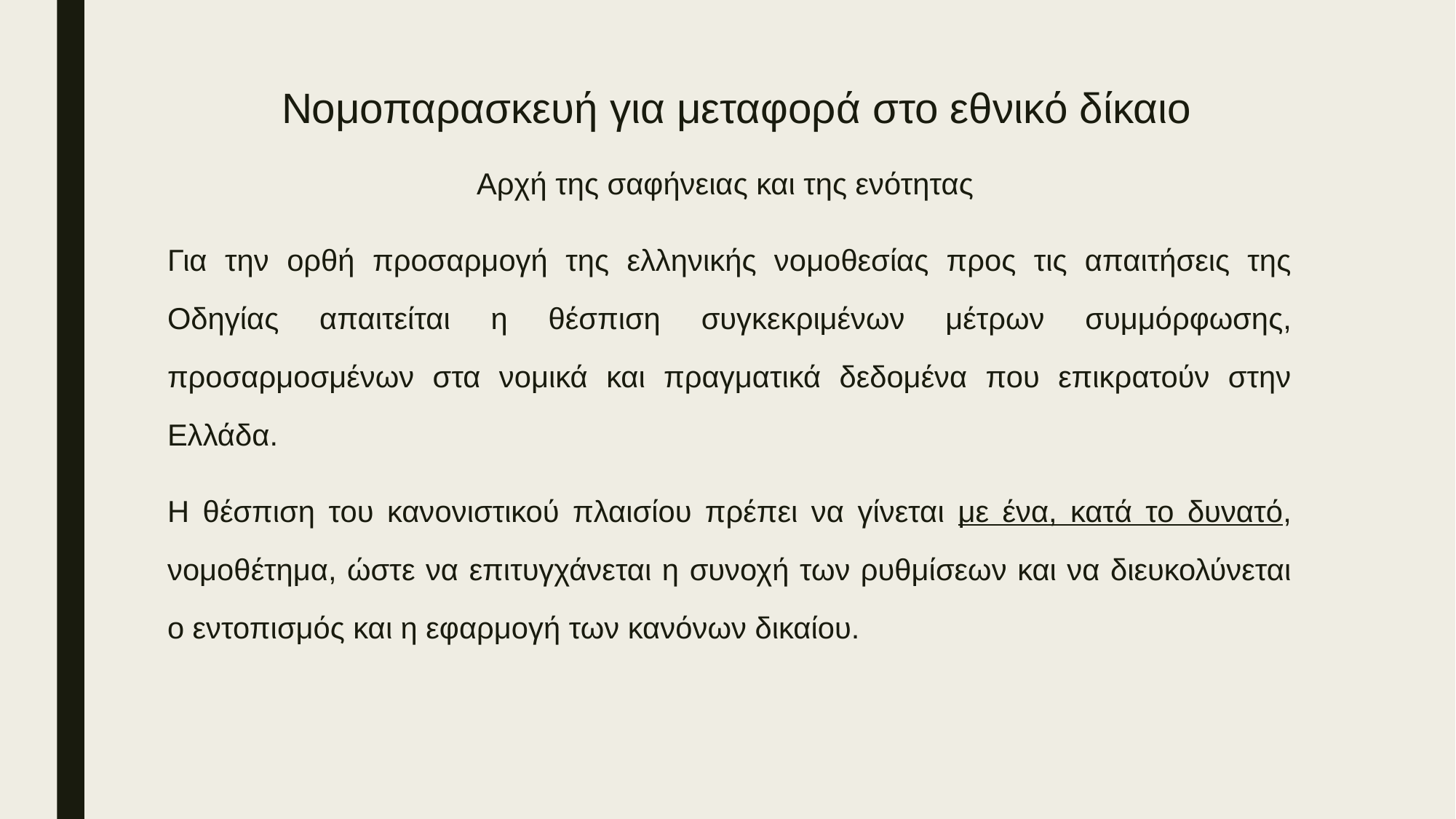

# Νομοπαρασκευή για μεταφορά στο εθνικό δίκαιο
Αρχή της σαφήνειας και της ενότητας
Για την ορθή προσαρμογή της ελληνικής νομοθεσίας προς τις απαιτήσεις της Οδηγίας απαιτείται η θέσπιση συγκεκριμένων μέτρων συμμόρφωσης, προσαρμοσμένων στα νομικά και πραγματικά δεδομένα που επικρατούν στην Ελλάδα.
Η θέσπιση του κανονιστικού πλαισίου πρέπει να γίνεται με ένα, κατά το δυνατό, νομοθέτημα, ώστε να επιτυγχάνεται η συνοχή των ρυθμίσεων και να διευκολύνεται ο εντοπισμός και η εφαρμογή των κανόνων δικαίου.